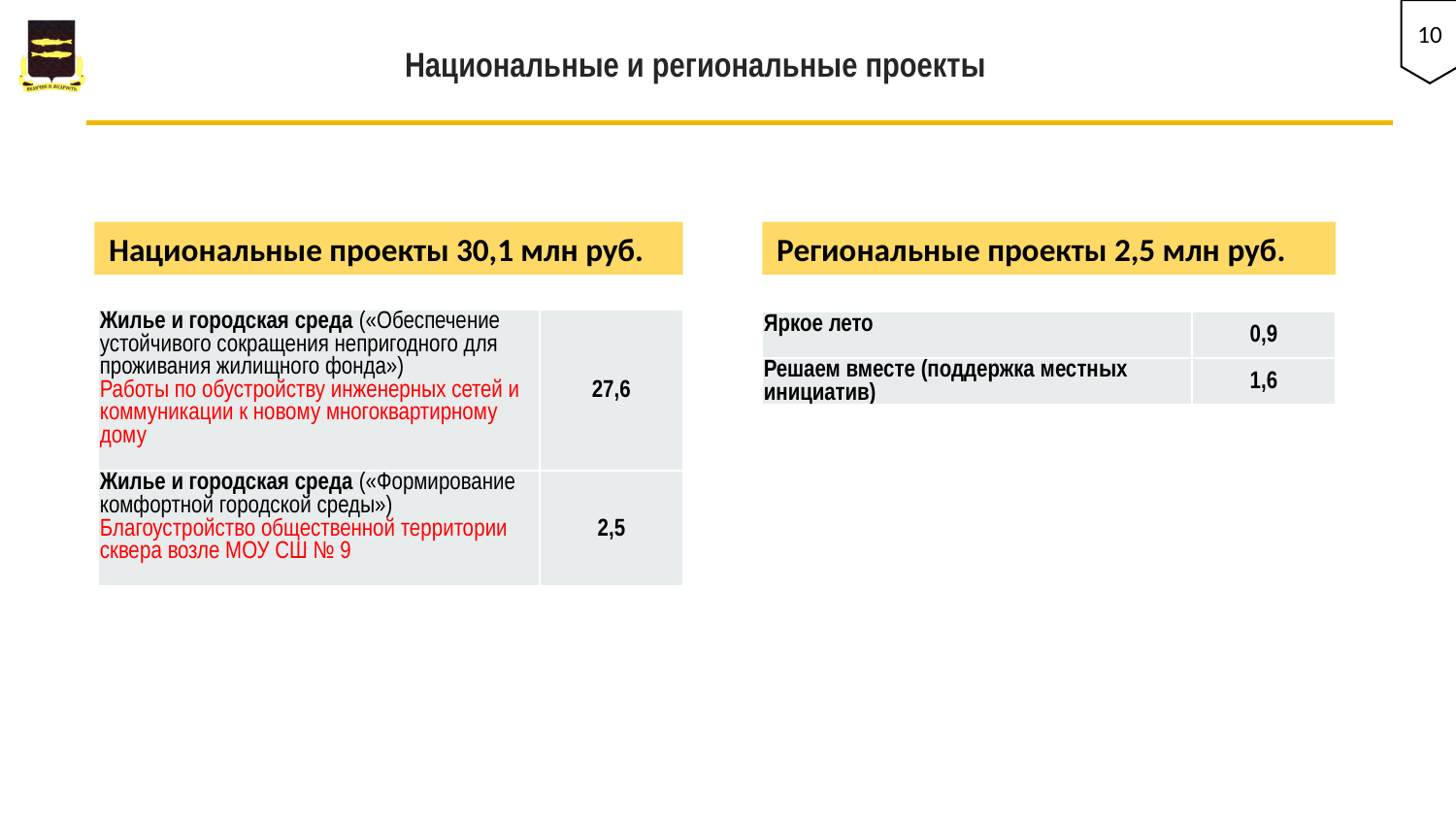

10
# Национальные и региональные проекты

Национальные проекты 30,1 млн руб.
Региональные проекты 2,5 млн руб.
| Жилье и городская среда («Обеспечение устойчивого сокращения непригодного для проживания жилищного фонда») Работы по обустройству инженерных сетей и коммуникации к новому многоквартирному дому | 27,6 |
| --- | --- |
| Жилье и городская среда («Формирование комфортной городской среды») Благоустройство общественной территории сквера возле МОУ СШ № 9 | 2,5 |
| Яркое лето | 0,9 |
| --- | --- |
| Решаем вместе (поддержка местных инициатив) | 1,6 |